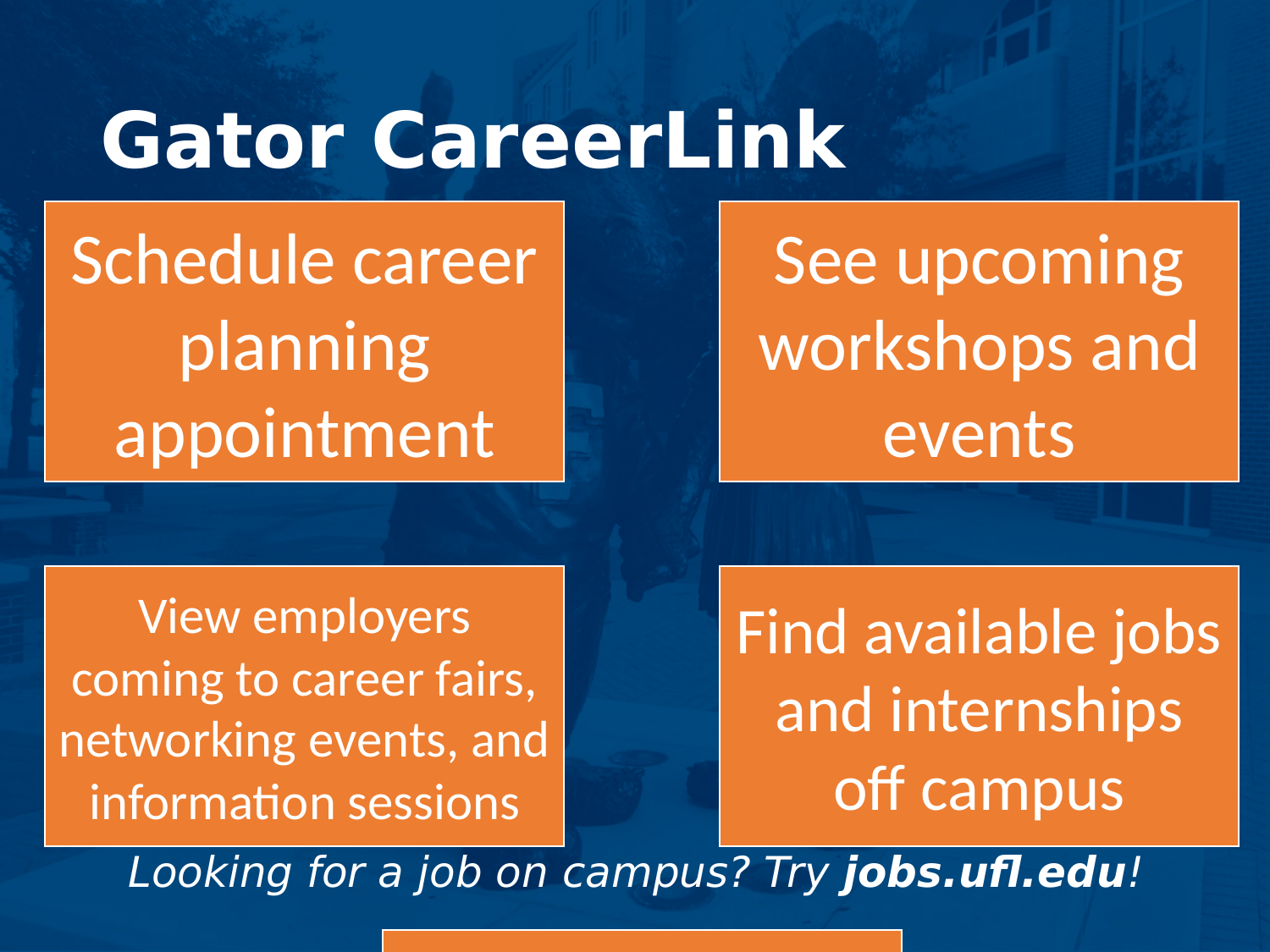

# Gator CareerLink
Schedule career planning appointment
See upcoming workshops and events
View employers coming to career fairs, networking events, and information sessions
Find available jobs and internships off campus
Looking for a job on campus? Try jobs.ufl.edu!